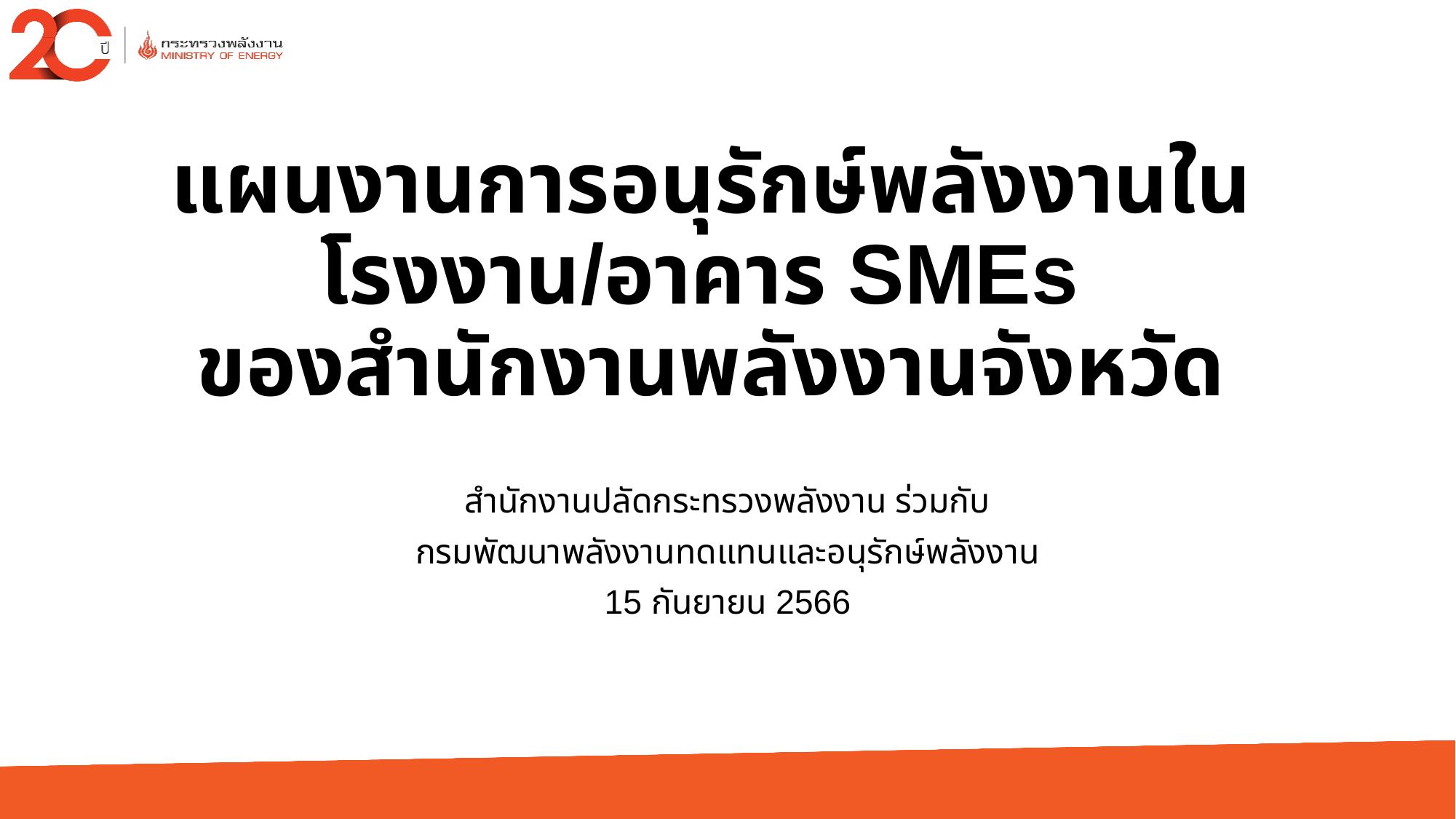

# แผนงานการอนุรักษ์พลังงานในโรงงาน/อาคาร SMEs ของสำนักงานพลังงานจังหวัด
สำนักงานปลัดกระทรวงพลังงาน ร่วมกับ
กรมพัฒนาพลังงานทดแทนและอนุรักษ์พลังงาน
15 กันยายน 2566
1